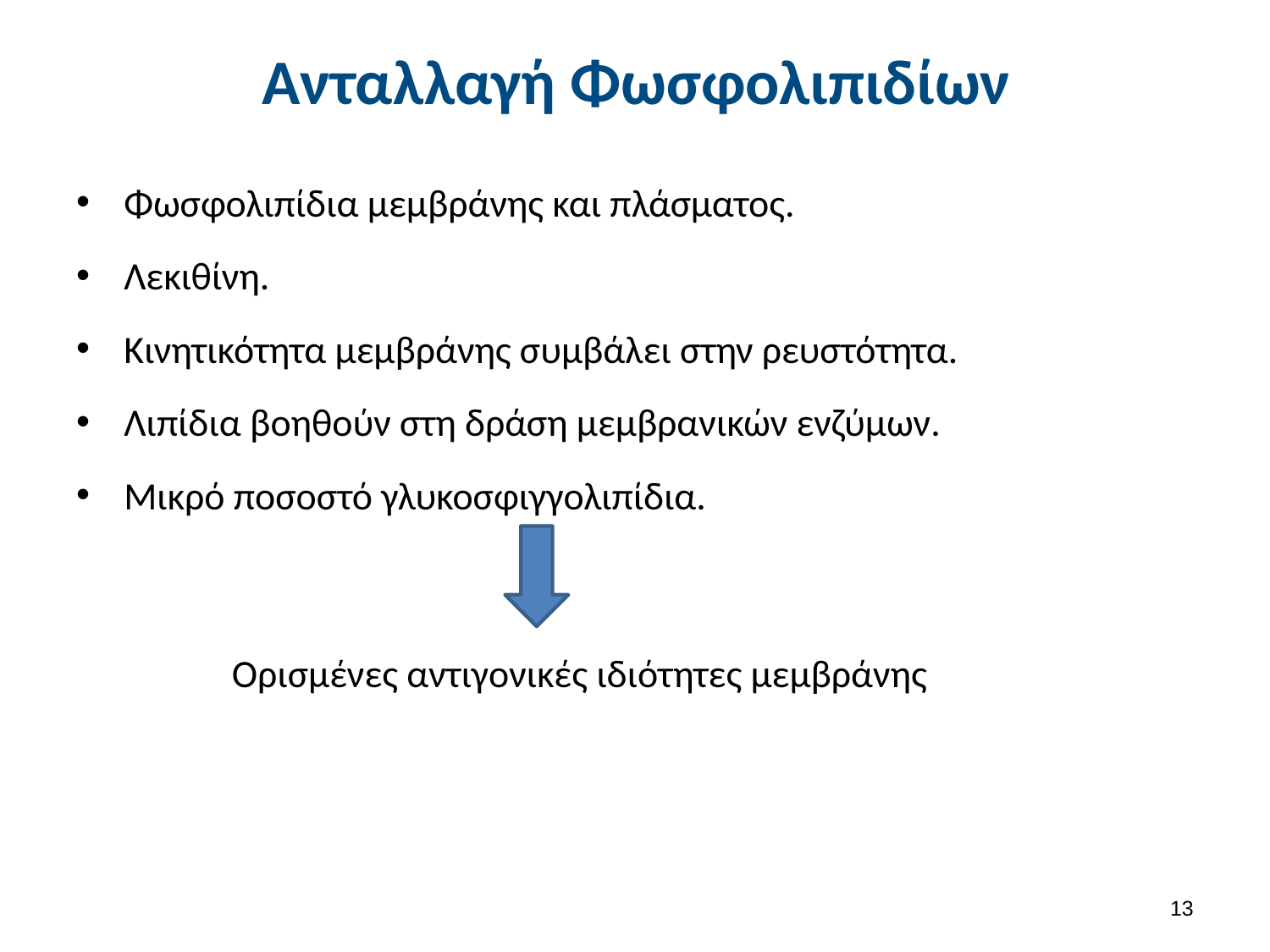

# Ανταλλαγή Φωσφολιπιδίων
Φωσφολιπίδια μεμβράνης και πλάσματος.
Λεκιθίνη.
Κινητικότητα μεμβράνης συμβάλει στην ρευστότητα.
Λιπίδια βοηθούν στη δράση μεμβρανικών ενζύμων.
Μικρό ποσοστό γλυκοσφιγγολιπίδια.

Ορισμένες αντιγονικές ιδιότητες μεμβράνης
13